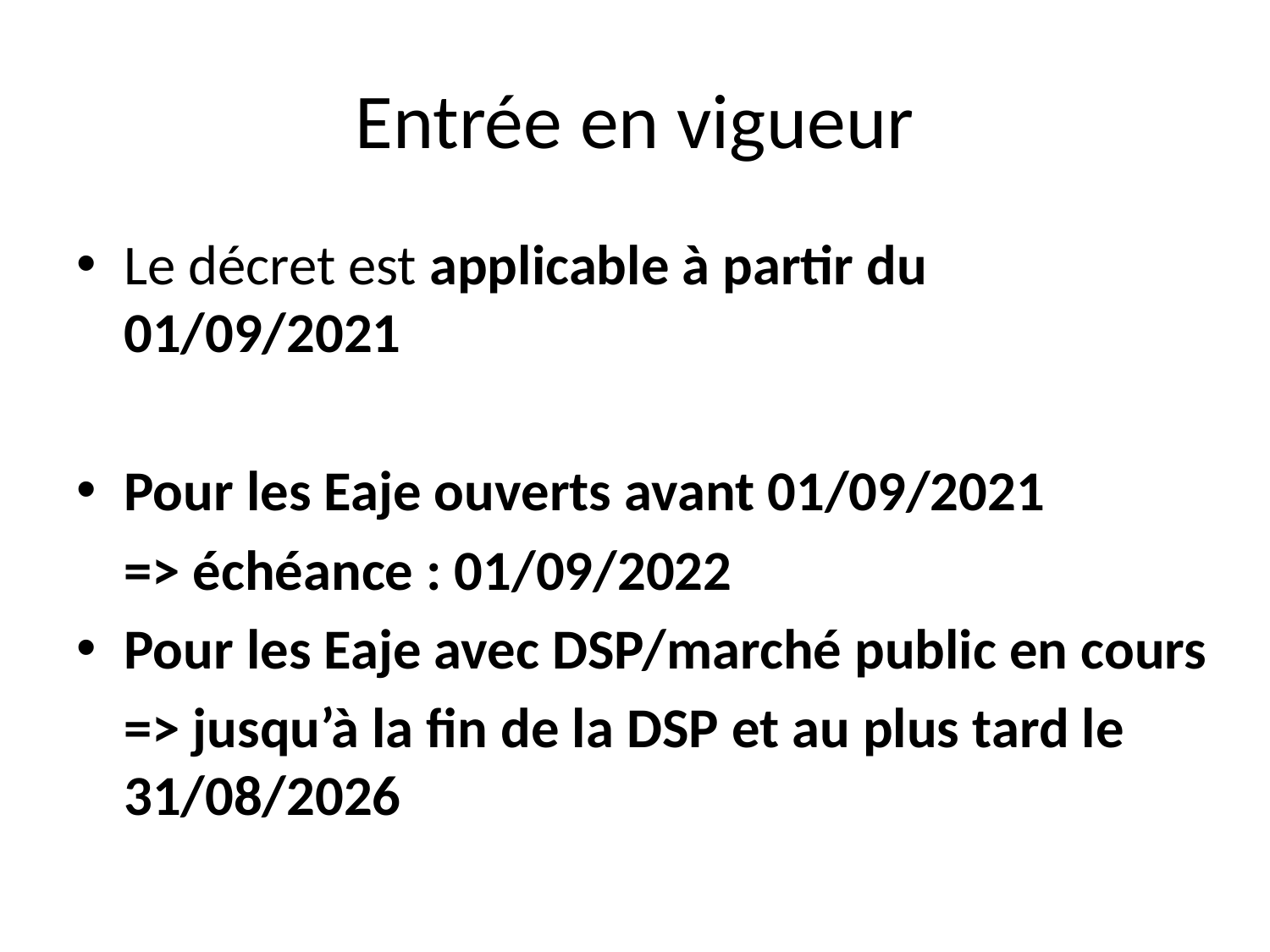

# Entrée en vigueur
Le décret est applicable à partir du 01/09/2021

Pour les Eaje ouverts avant 01/09/2021
	=> échéance : 01/09/2022
Pour les Eaje avec DSP/marché public en cours
	=> jusqu’à la fin de la DSP et au plus tard le 31/08/2026